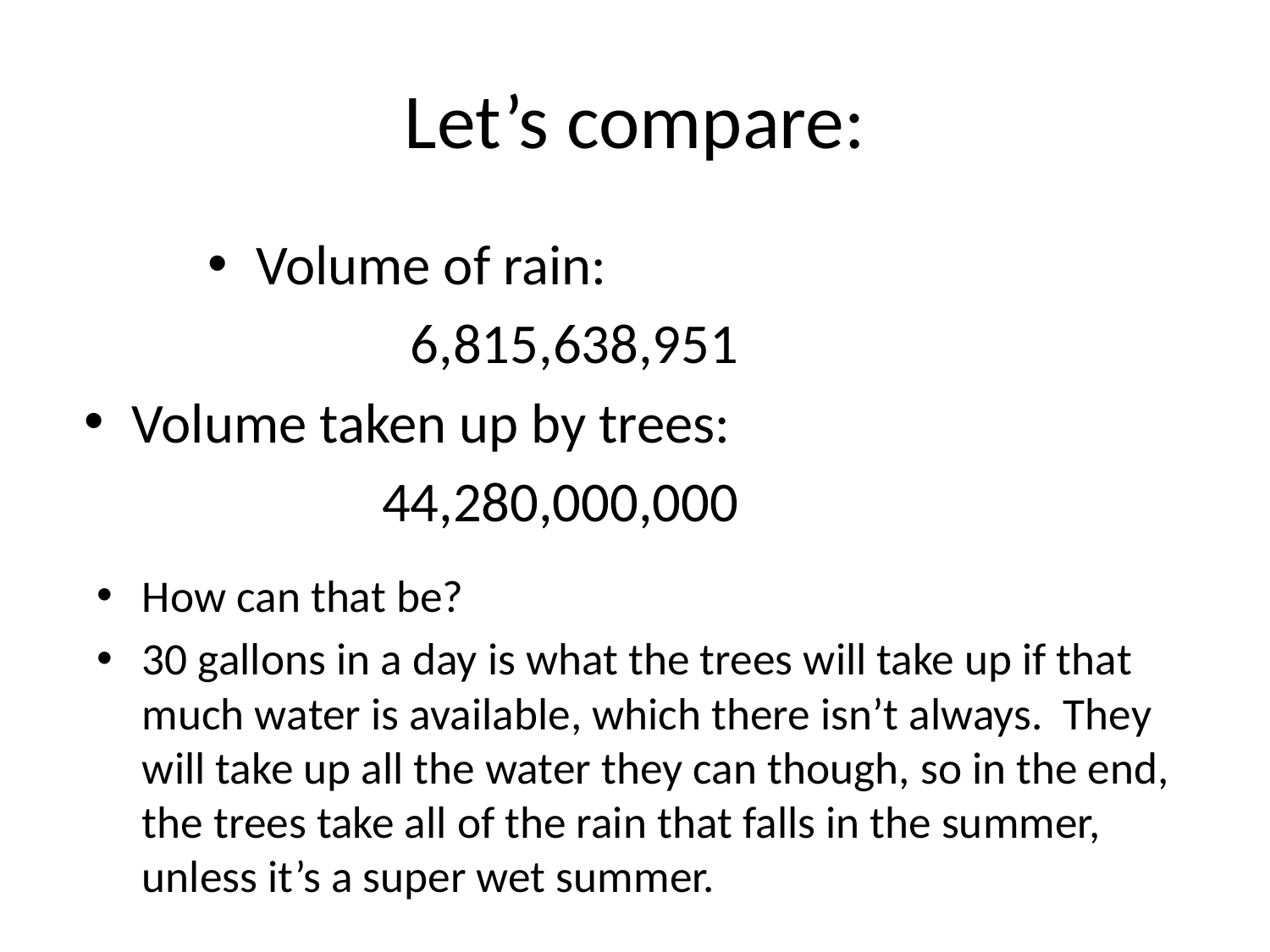

# Let’s compare:
Volume of rain:
6,815,638,951
Volume taken up by trees:
44,280,000,000
How can that be?
30 gallons in a day is what the trees will take up if that much water is available, which there isn’t always.  They will take up all the water they can though, so in the end, the trees take all of the rain that falls in the summer,  unless it’s a super wet summer.